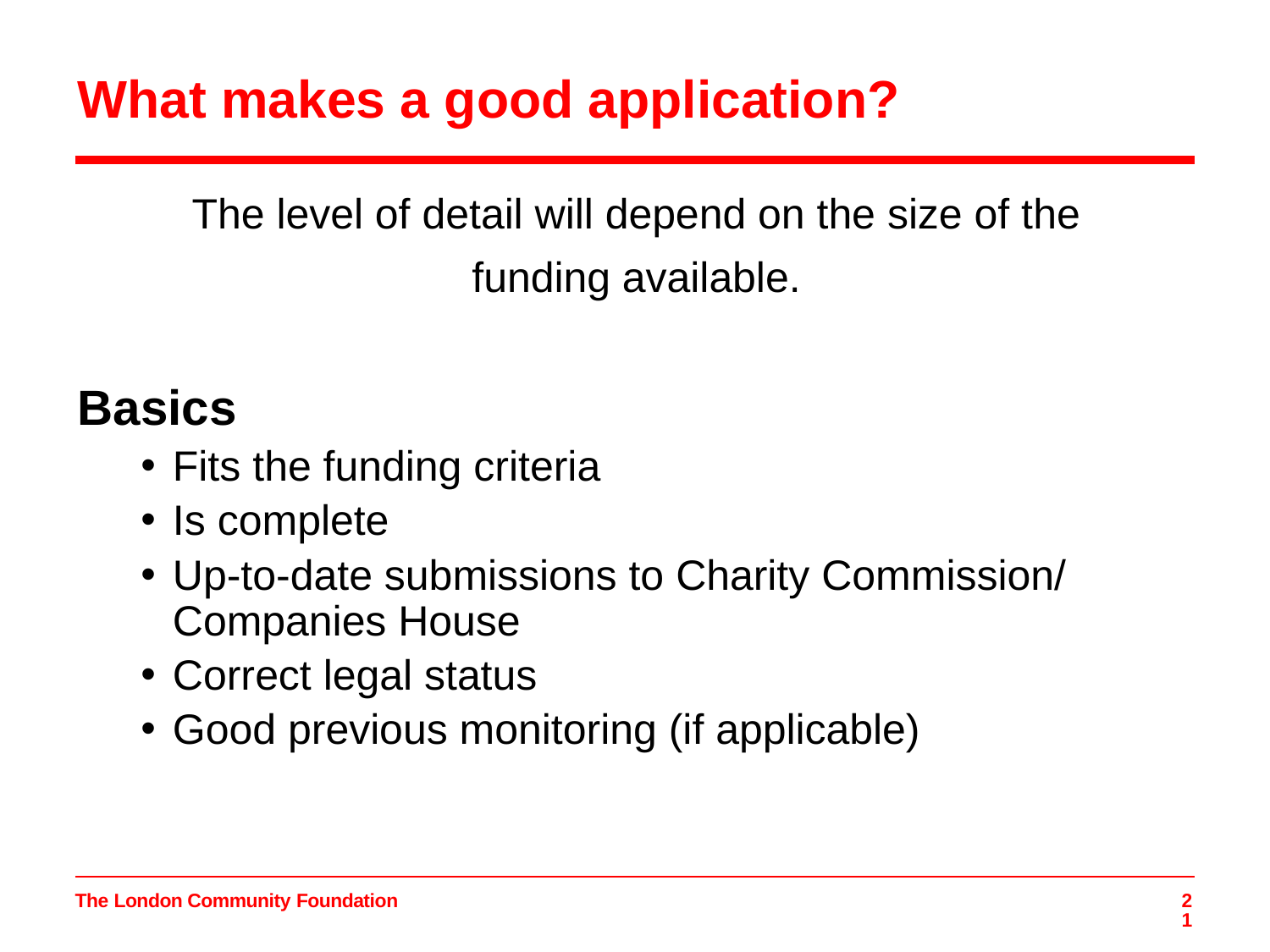

# What makes a good application?
The level of detail will depend on the size of the
funding available.

Basics
Fits the funding criteria
Is complete
Up-to-date submissions to Charity Commission/ Companies House
Correct legal status
Good previous monitoring (if applicable)